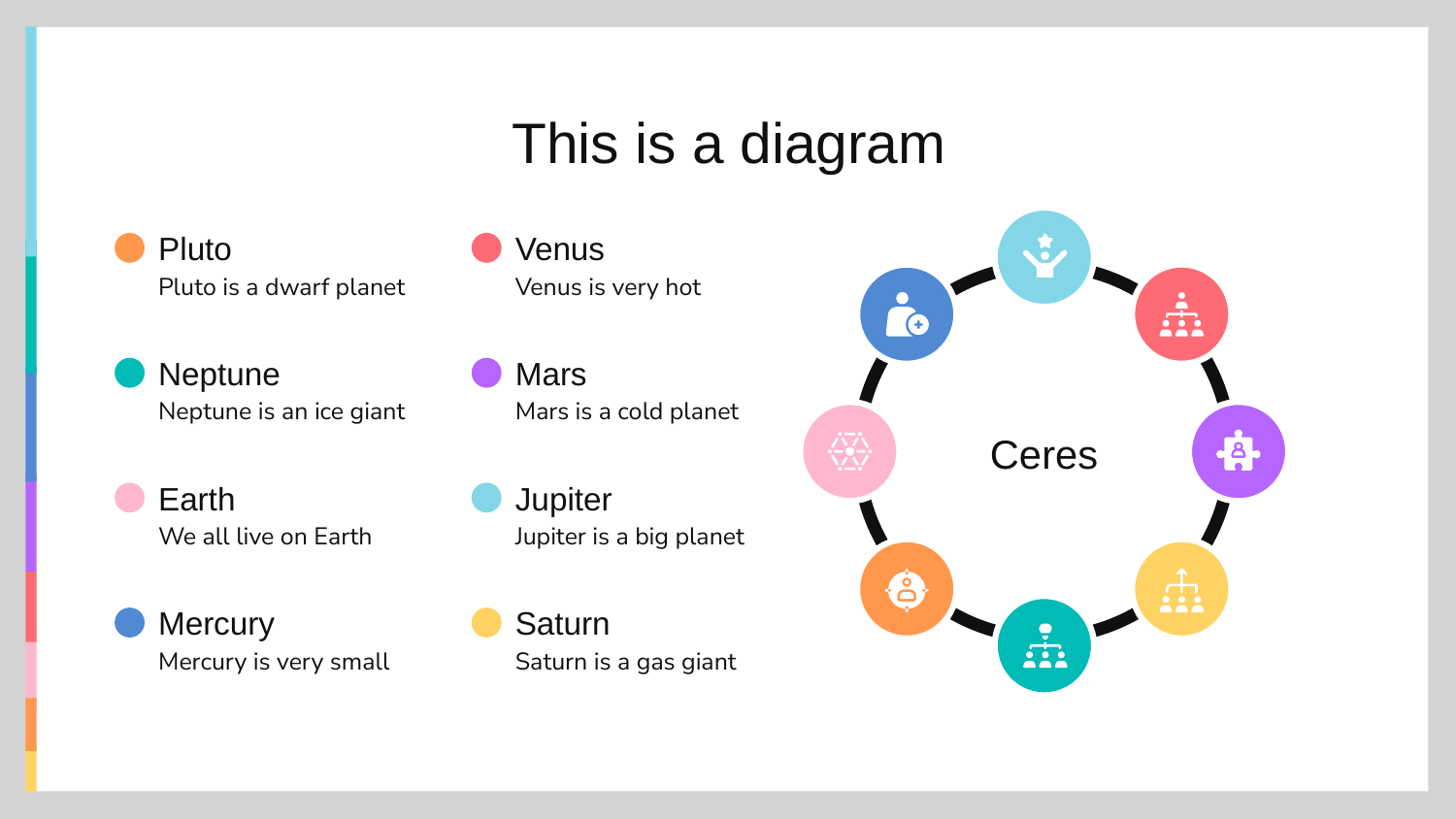

# This is a diagram

Pluto
Venus

Pluto is a dwarf planet
Venus is very hot

Neptune
Mars

Neptune is an ice giant
Mars is a cold planet

Ceres

Earth
Jupiter

We all live on Earth
Jupiter is a big planet

Mercury
Saturn

Mercury is very small
Saturn is a gas giant